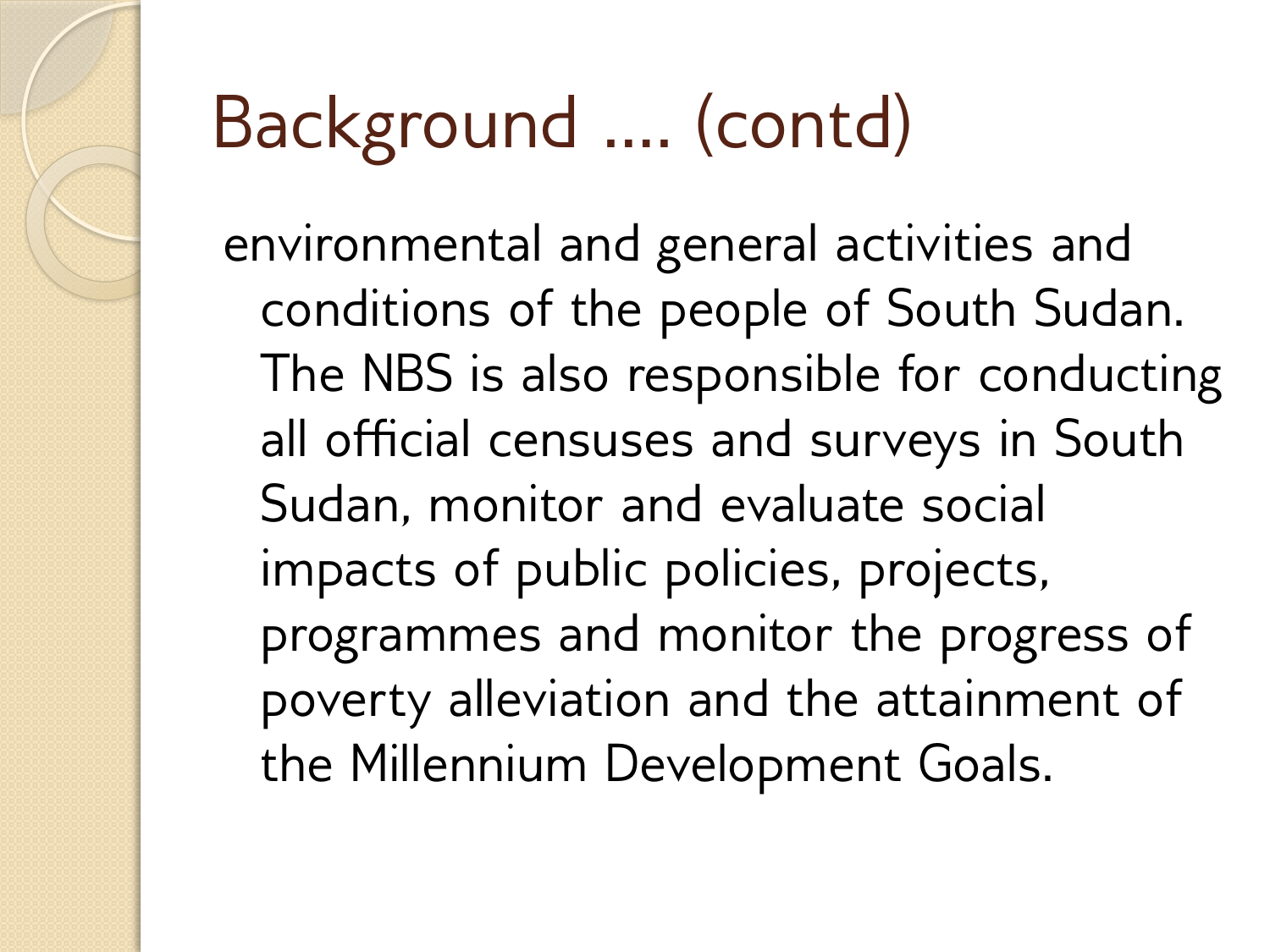

# Background …. (contd)
environmental and general activities and conditions of the people of South Sudan. The NBS is also responsible for conducting all official censuses and surveys in South Sudan, monitor and evaluate social impacts of public policies, projects, programmes and monitor the progress of poverty alleviation and the attainment of the Millennium Development Goals.